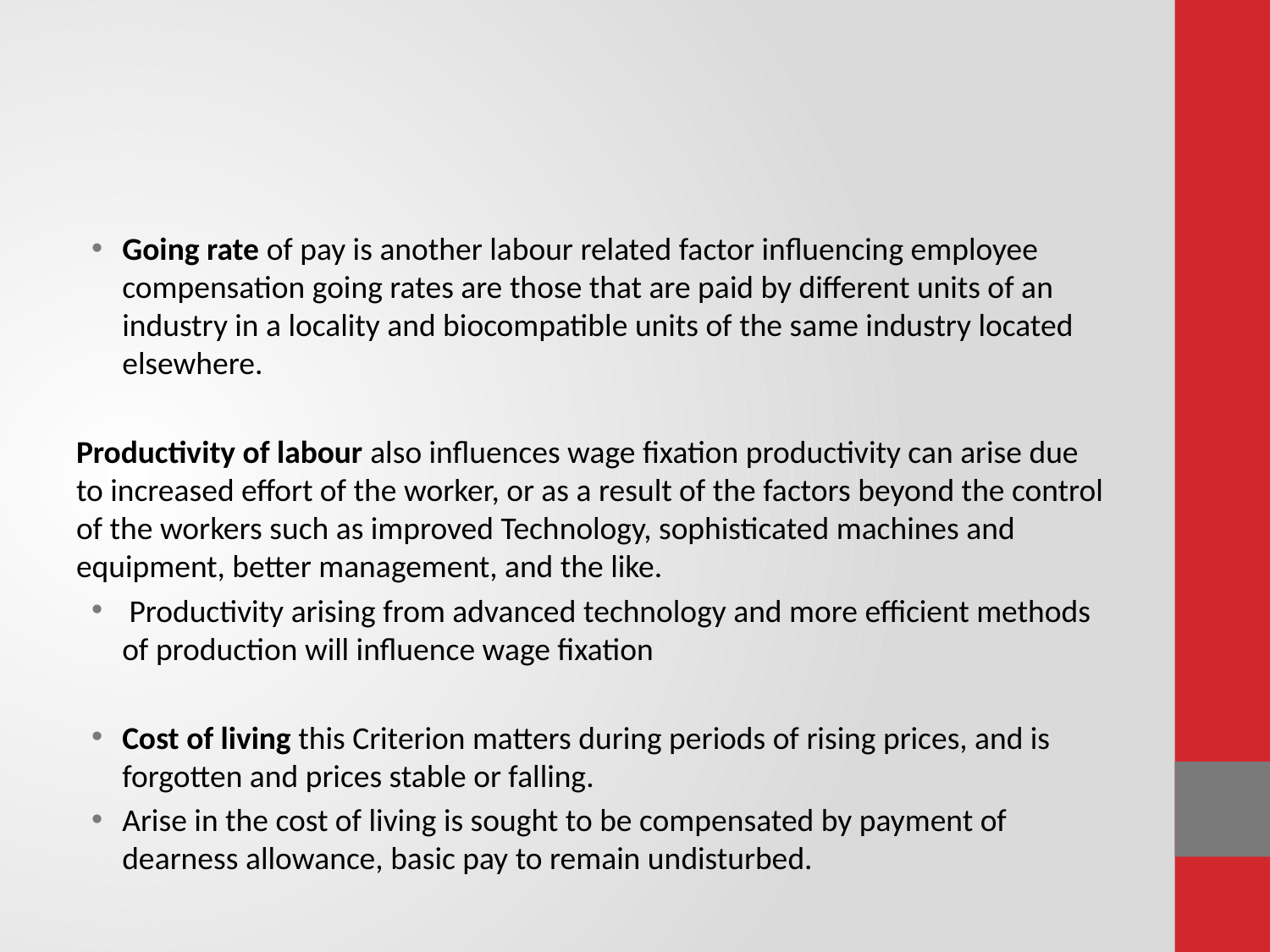

#
Going rate of pay is another labour related factor influencing employee compensation going rates are those that are paid by different units of an industry in a locality and biocompatible units of the same industry located elsewhere.

Productivity of labour also influences wage fixation productivity can arise due to increased effort of the worker, or as a result of the factors beyond the control of the workers such as improved Technology, sophisticated machines and equipment, better management, and the like.
 Productivity arising from advanced technology and more efficient methods of production will influence wage fixation

Cost of living this Criterion matters during periods of rising prices, and is forgotten and prices stable or falling.
Arise in the cost of living is sought to be compensated by payment of dearness allowance, basic pay to remain undisturbed.